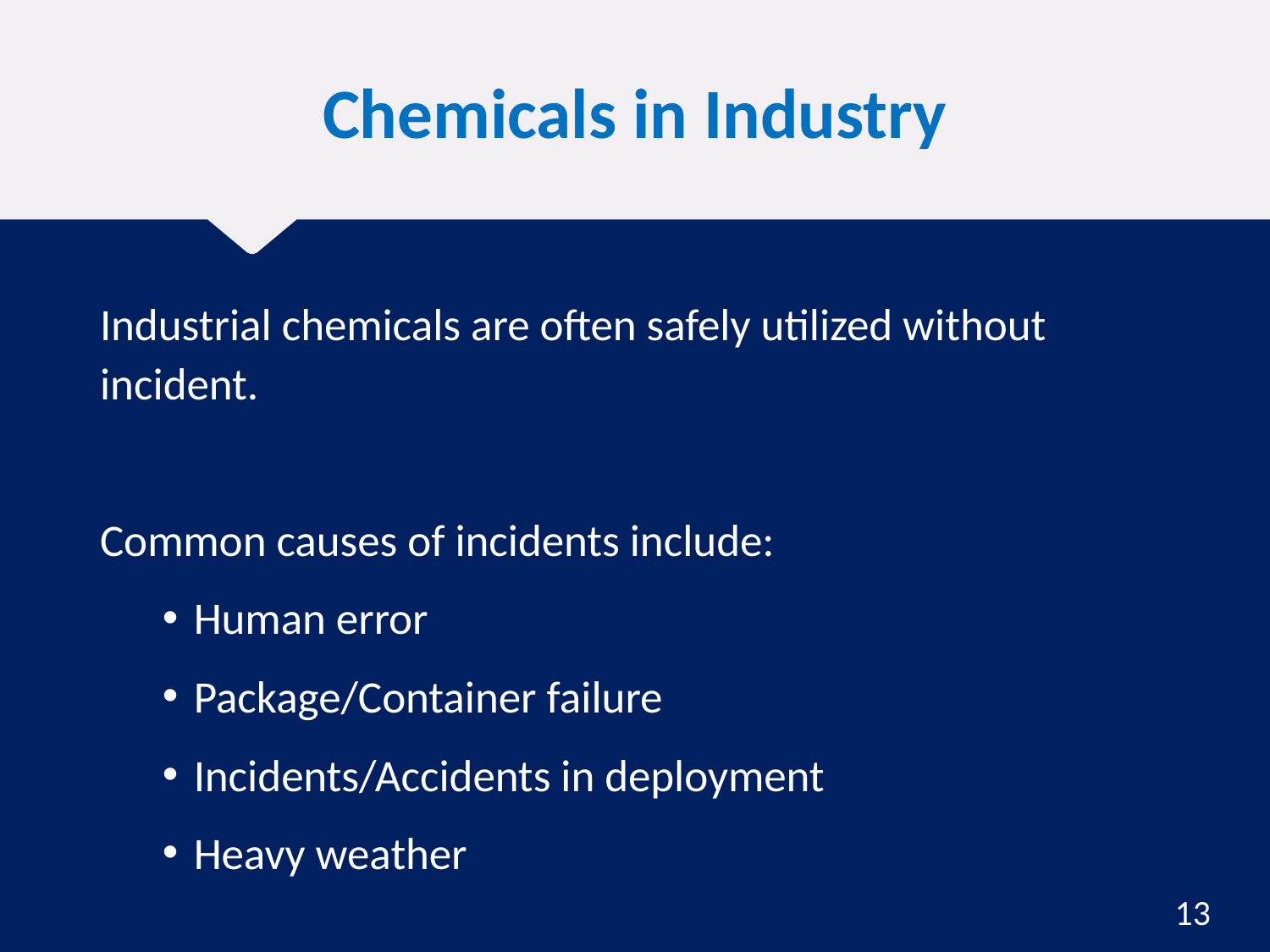

# Chemicals in Industry
Industrial chemicals are often safely utilized without incident.

Common causes of incidents include:
Human error
Package/Container failure
Incidents/Accidents in deployment
Heavy weather
13